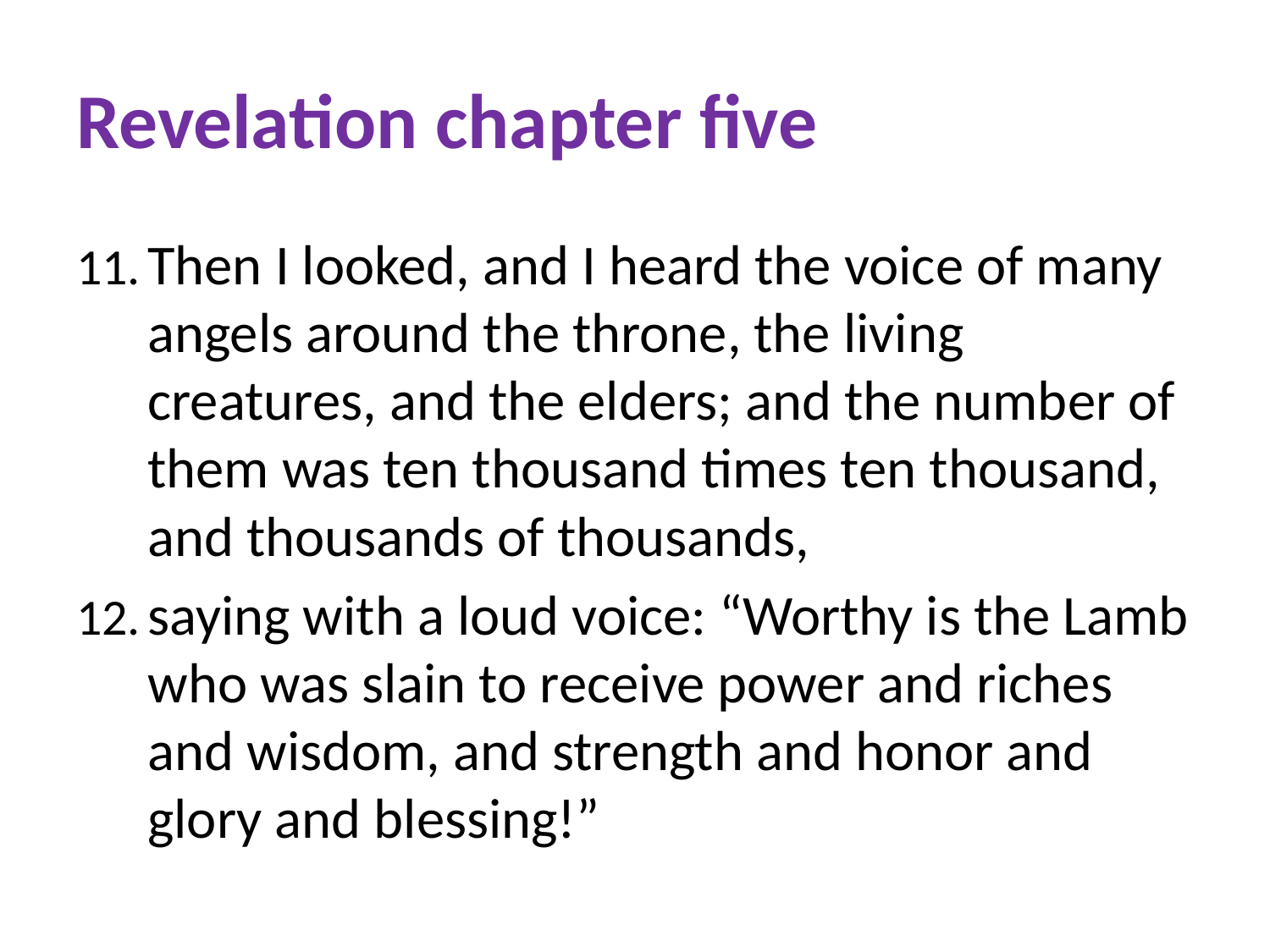

# Revelation chapter five
Then I looked, and I heard the voice of many angels around the throne, the living creatures, and the elders; and the number of them was ten thousand times ten thousand, and thousands of thousands,
saying with a loud voice: “Worthy is the Lamb who was slain to receive power and riches and wisdom, and strength and honor and glory and blessing!”